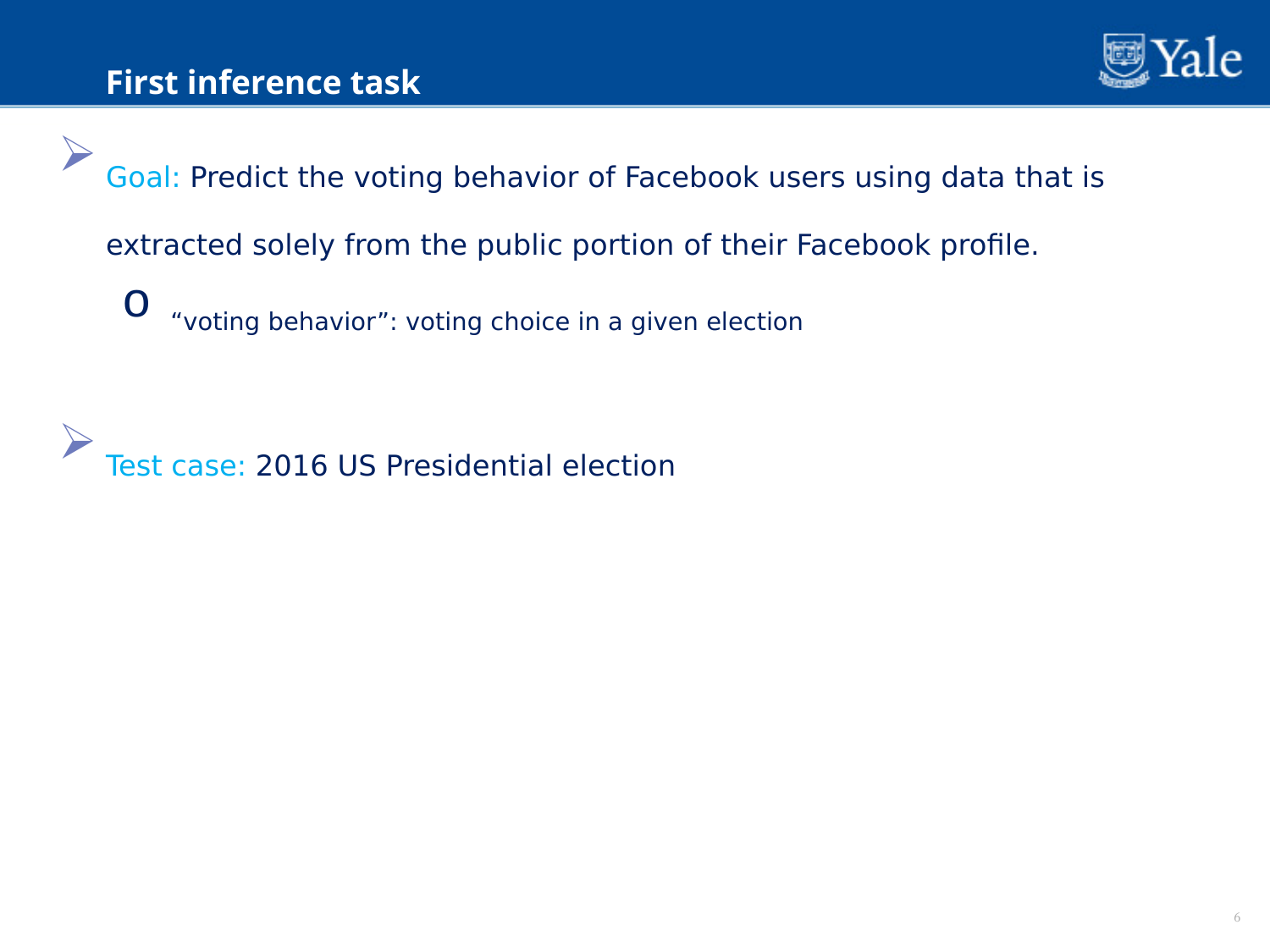

First inference task

Goal: Predict the voting behavior of Facebook users using data that is extracted solely from the public portion of their Facebook profile.
 “voting behavior”: voting choice in a given election

Test case: 2016 US Presidential election

6
6